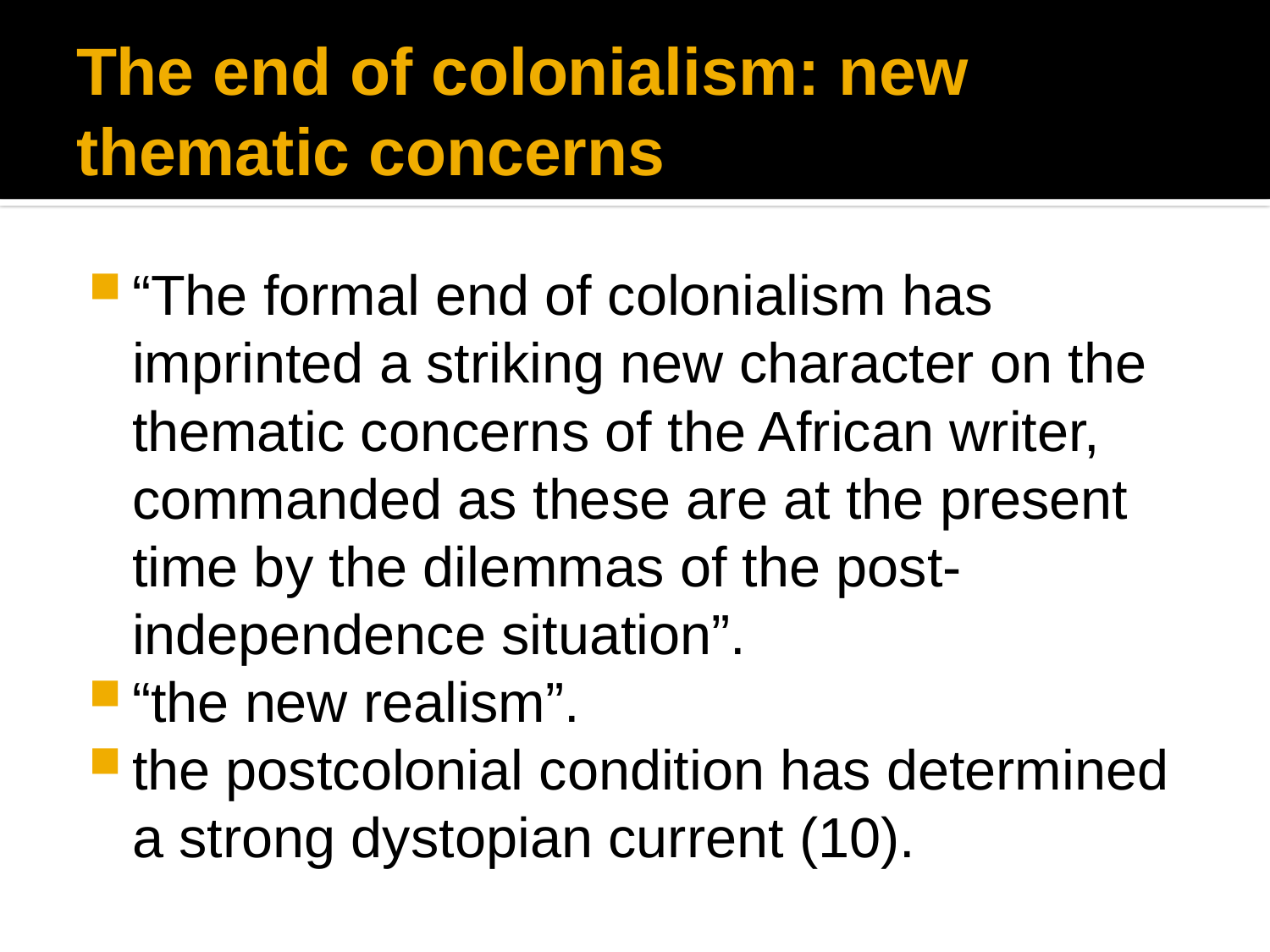

# The end of colonialism: new thematic concerns
“The formal end of colonialism has imprinted a striking new character on the thematic concerns of the African writer, commanded as these are at the present time by the dilemmas of the post-independence situation”.
“the new realism”.
the postcolonial condition has determined a strong dystopian current (10).